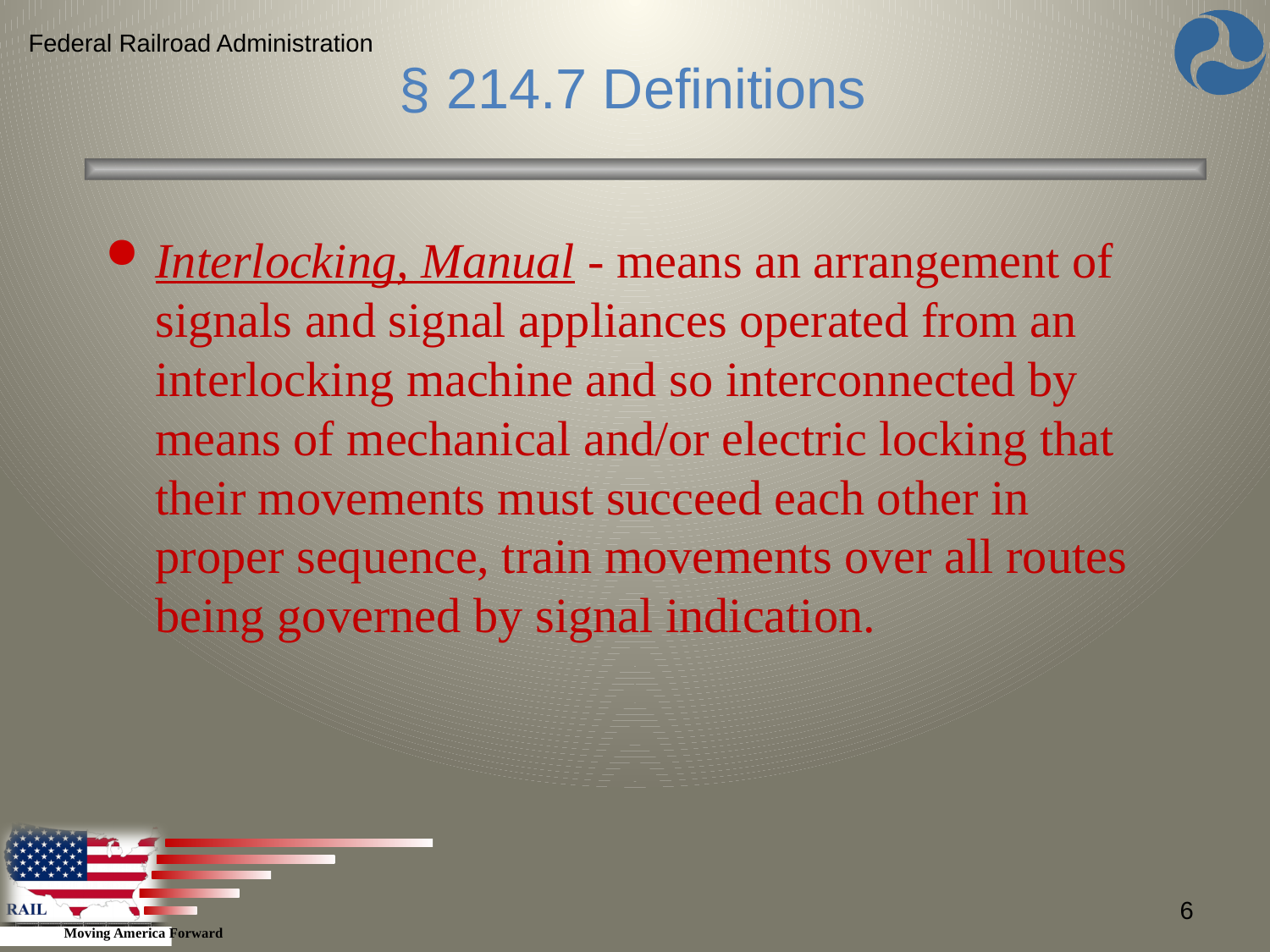

Federal Railroad Administration
§ 214.7 Definitions

Interlocking, Manual - means an arrangement of signals and signal appliances operated from an interlocking machine and so interconnected by means of mechanical and/or electric locking that their movements must succeed each other in proper sequence, train movements over all routes being governed by signal indication.
6